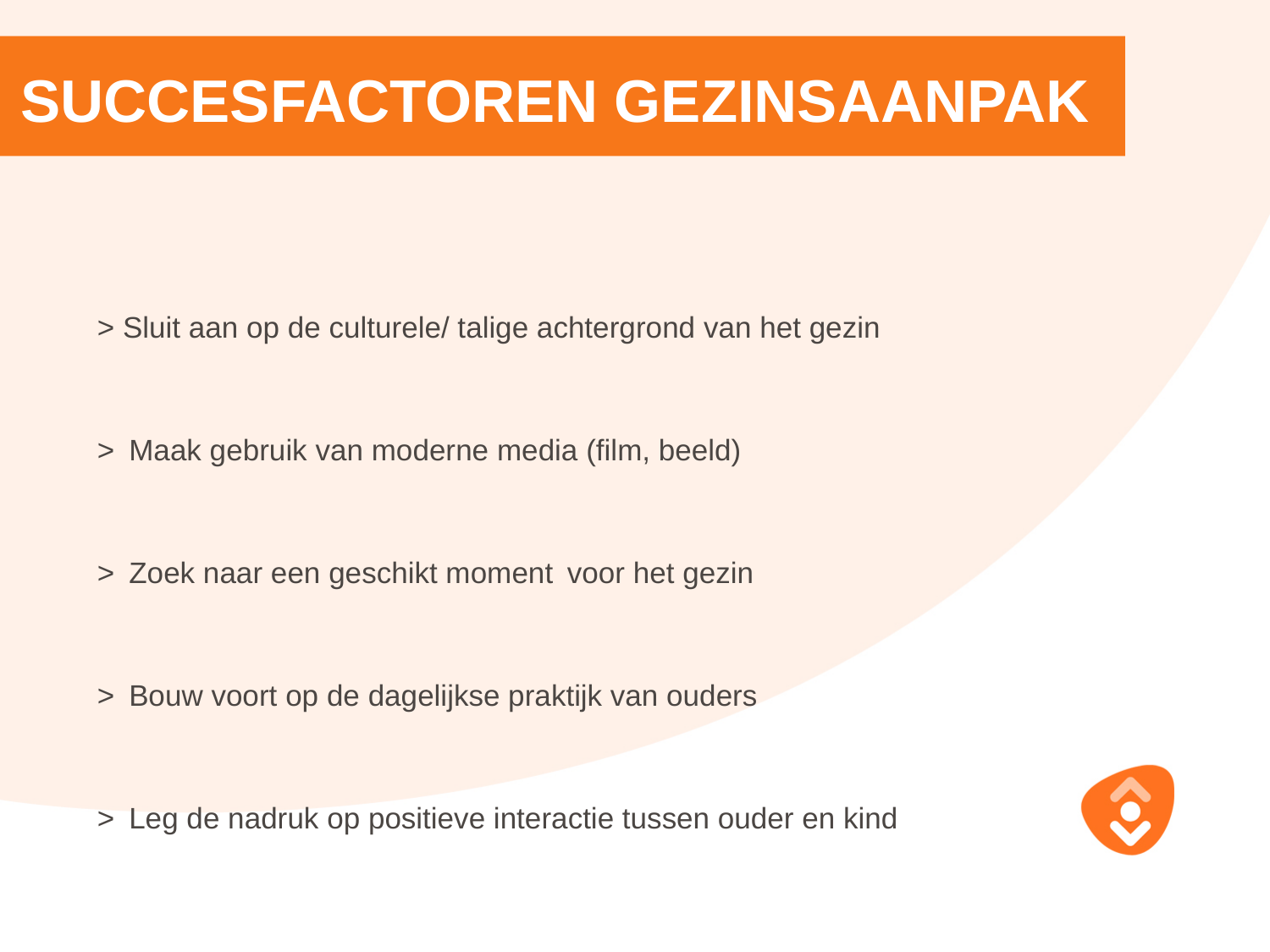

SUCCESFACTOREN GEZINSAANPAK
> Sluit aan op de culturele/ talige achtergrond van het gezin
> Maak gebruik van moderne media (film, beeld)
> Zoek naar een geschikt moment voor het gezin
> Bouw voort op de dagelijkse praktijk van ouders

> Leg de nadruk op positieve interactie tussen ouder en kind